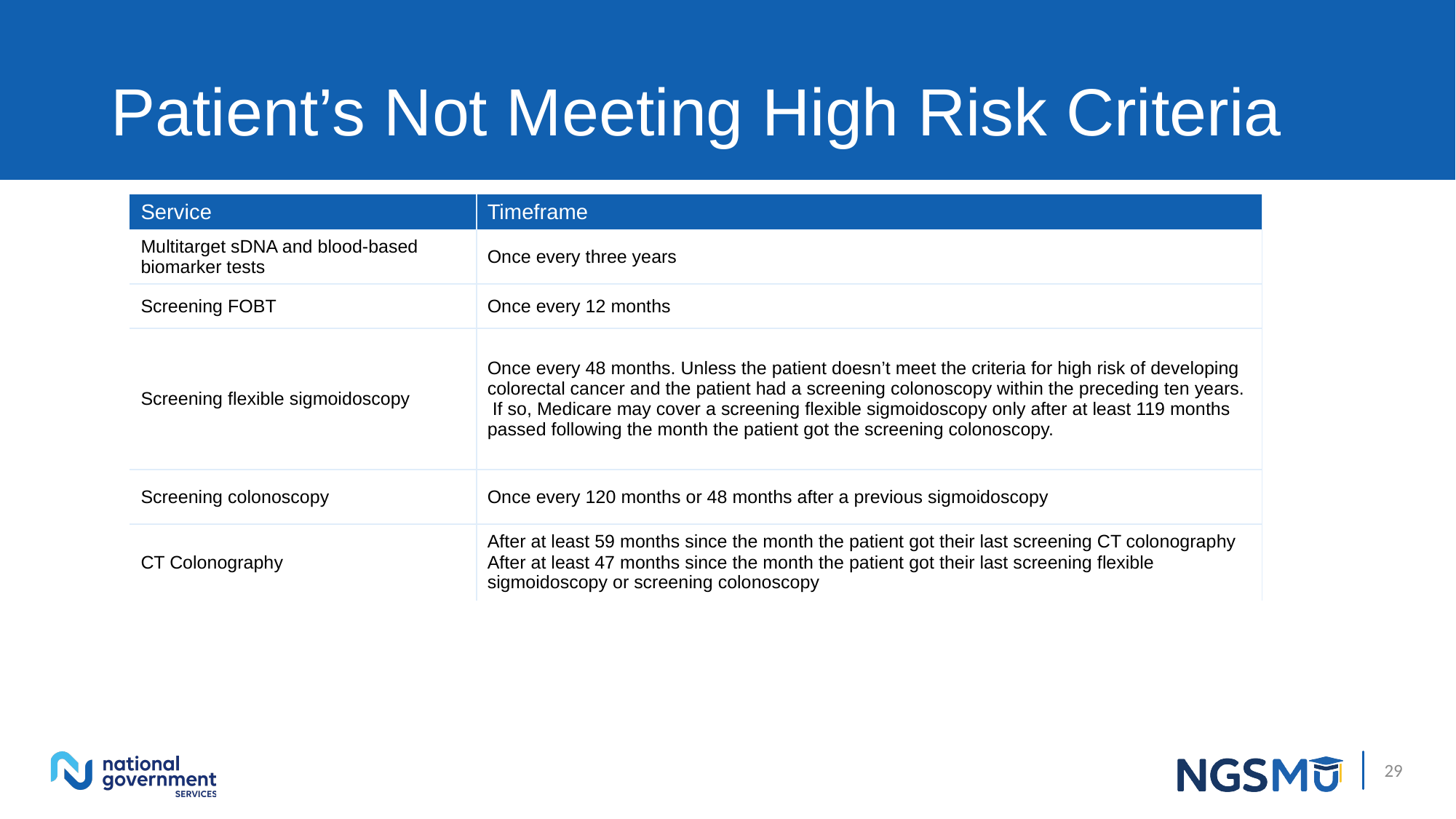

# Patient’s Not Meeting High Risk Criteria
| Service | Timeframe |
| --- | --- |
| Multitarget sDNA and blood-based biomarker tests | Once every three years |
| Screening FOBT | Once every 12 months |
| Screening flexible sigmoidoscopy | Once every 48 months. Unless the patient doesn’t meet the criteria for high risk of developing colorectal cancer and the patient had a screening colonoscopy within the preceding ten years. If so, Medicare may cover a screening flexible sigmoidoscopy only after at least 119 months passed following the month the patient got the screening colonoscopy. |
| Screening colonoscopy | Once every 120 months or 48 months after a previous sigmoidoscopy |
| CT Colonography | After at least 59 months since the month the patient got their last screening CT colonography After at least 47 months since the month the patient got their last screening flexible sigmoidoscopy or screening colonoscopy |
29